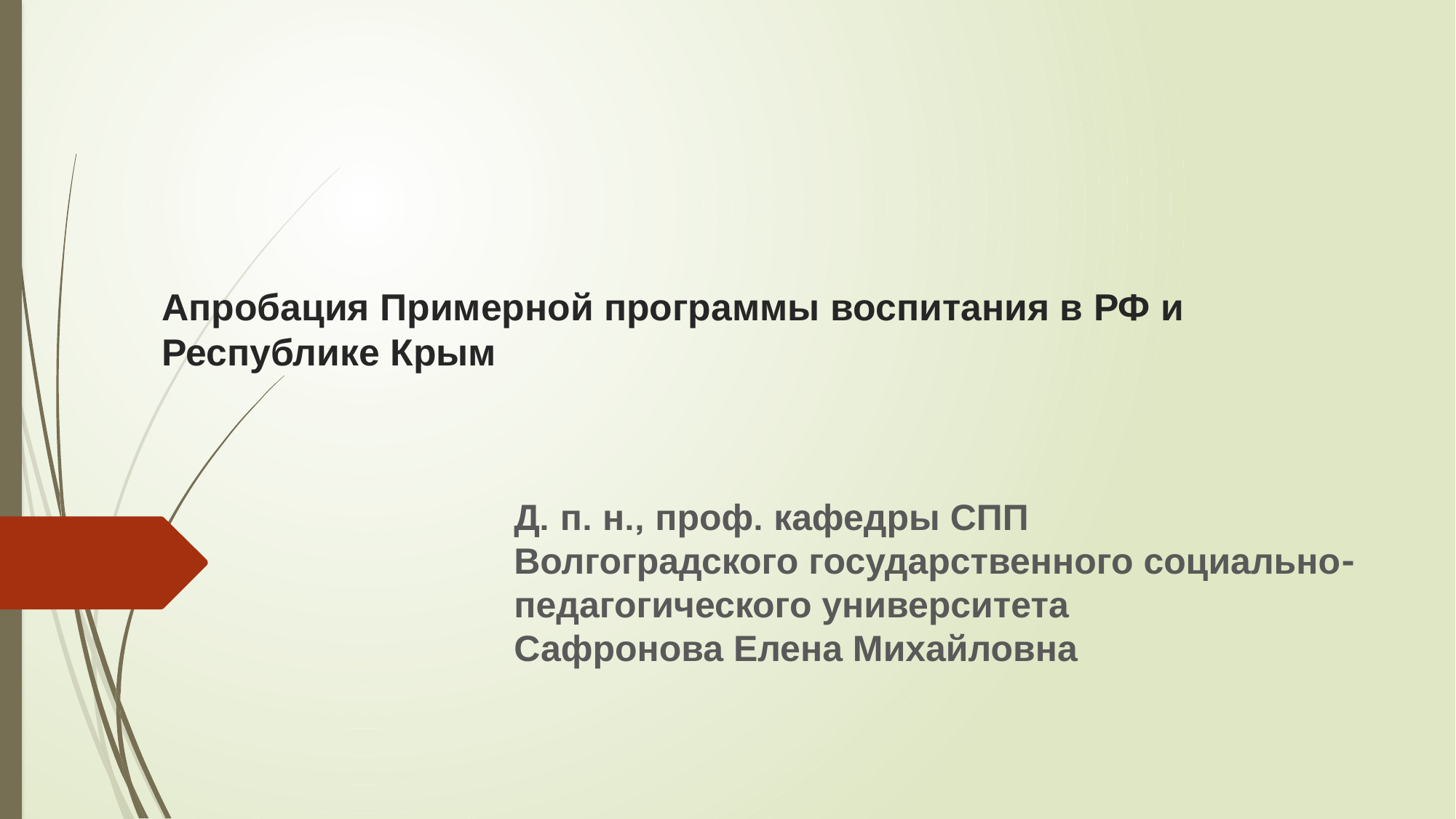

# Апробация Примерной программы воспитания в РФ и Республике Крым
Д. п. н., проф. кафедры СПП
Волгоградского государственного социально-педагогического университета
Сафронова Елена Михайловна